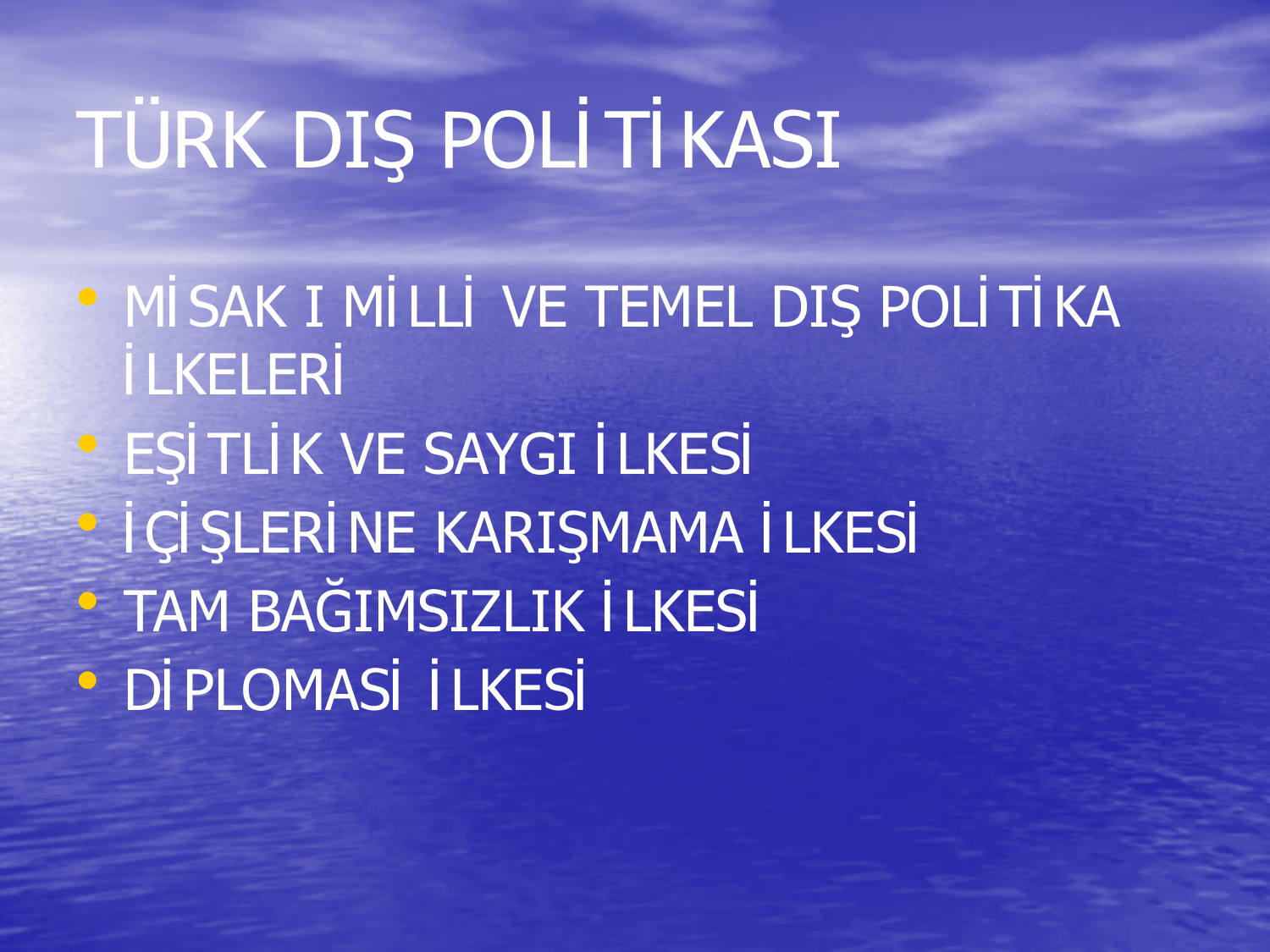

# TÜRK DIŞ POLİTİKASI
MİSAK I MİLLİ VE TEMEL DIŞ POLİTİKA İLKELERİ
EŞİTLİK VE SAYGI İLKESİ
İÇİŞLERİNE KARIŞMAMA İLKESİ
TAM BAĞIMSIZLIK İLKESİ
DİPLOMASİ İLKESİ